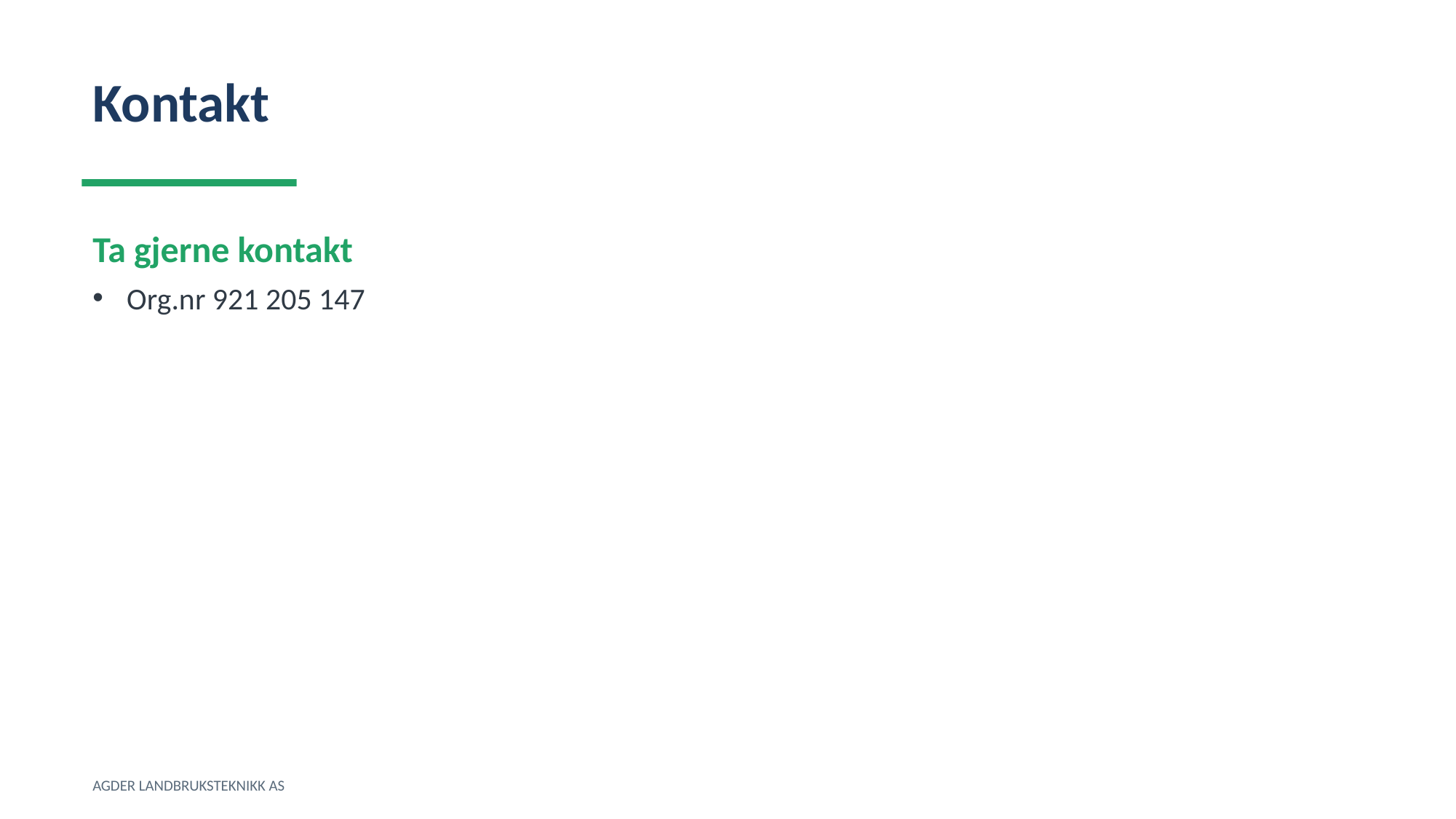

Kontakt

Ta gjerne kontakt
Org.nr 921 205 147
AGDER LANDBRUKSTEKNIKK AS